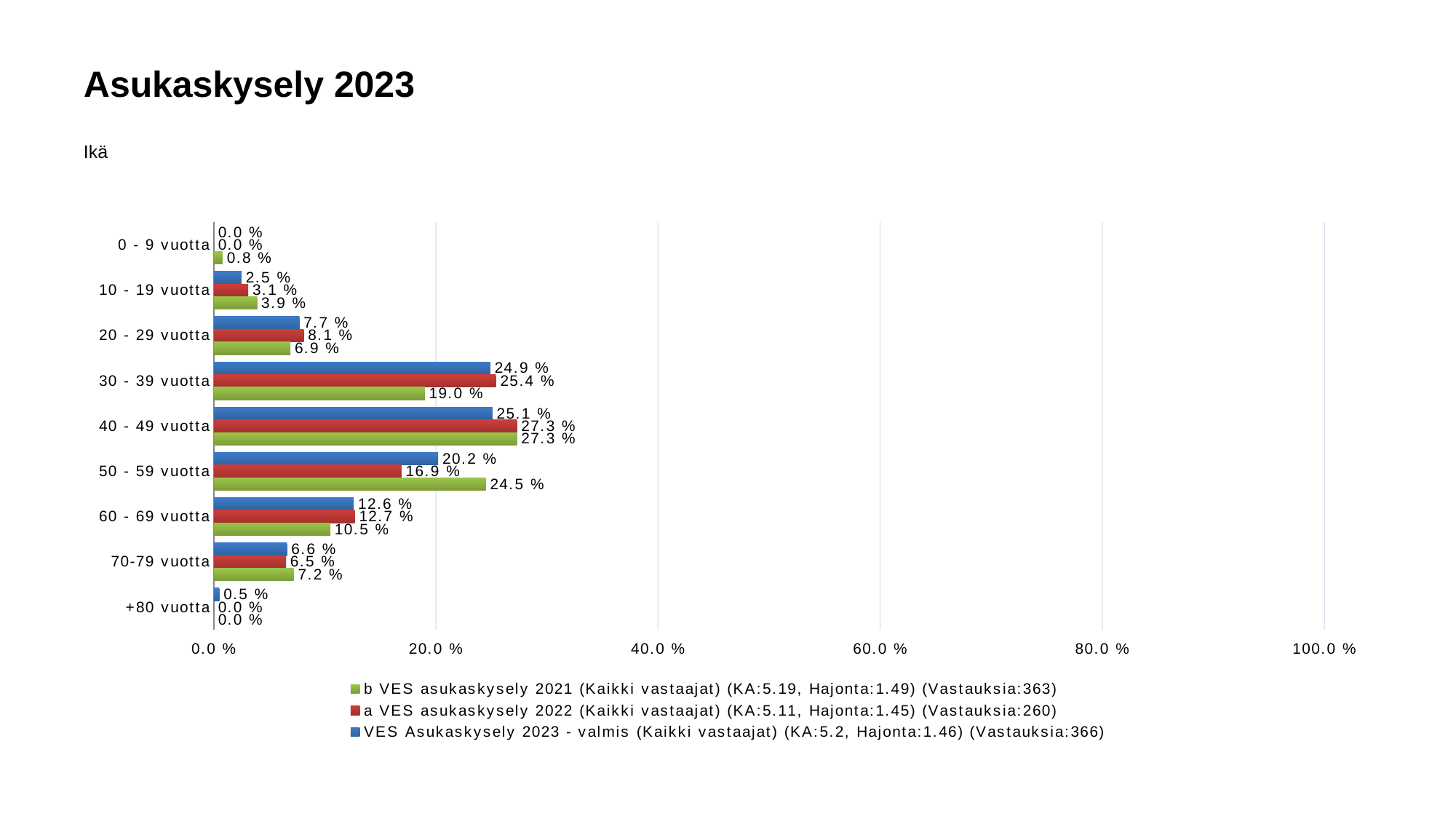

# Asukaskysely 2023
Ikä

### Chart

| Category | VES Asukaskysely 2023 - valmis (Kaikki vastaajat) (KA:5.2, Hajonta:1.46) (Vastauksia:366) | a VES asukaskysely 2022 (Kaikki vastaajat) (KA:5.11, Hajonta:1.45) (Vastauksia:260) | b VES asukaskysely 2021 (Kaikki vastaajat) (KA:5.19, Hajonta:1.49) (Vastauksia:363) |
|---|---|---|---|
| 0 - 9 vuotta | 0.0 | 0.0 | 0.008 |
| 10 - 19 vuotta | 0.025 | 0.031 | 0.039 |
| 20 - 29 vuotta | 0.077 | 0.081 | 0.069 |
| 30 - 39 vuotta | 0.249 | 0.254 | 0.19 |
| 40 - 49 vuotta | 0.251 | 0.273 | 0.273 |
| 50 - 59 vuotta | 0.202 | 0.169 | 0.245 |
| 60 - 69 vuotta | 0.126 | 0.127 | 0.105 |
| 70-79 vuotta | 0.066 | 0.065 | 0.072 |
| +80 vuotta | 0.005 | 0.0 | 0.0 |